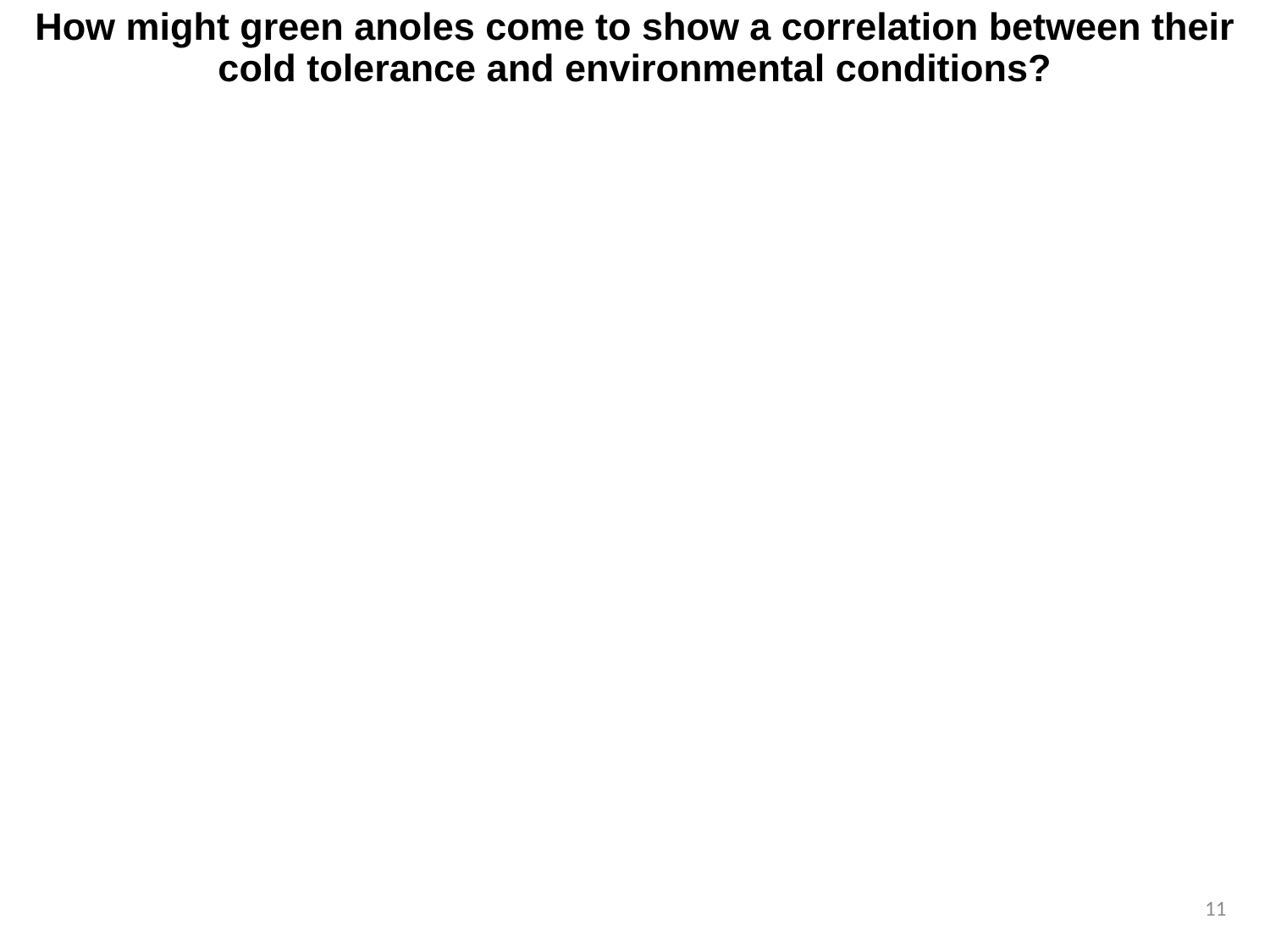

# How might green anoles come to show a correlation between their cold tolerance and environmental conditions?

11